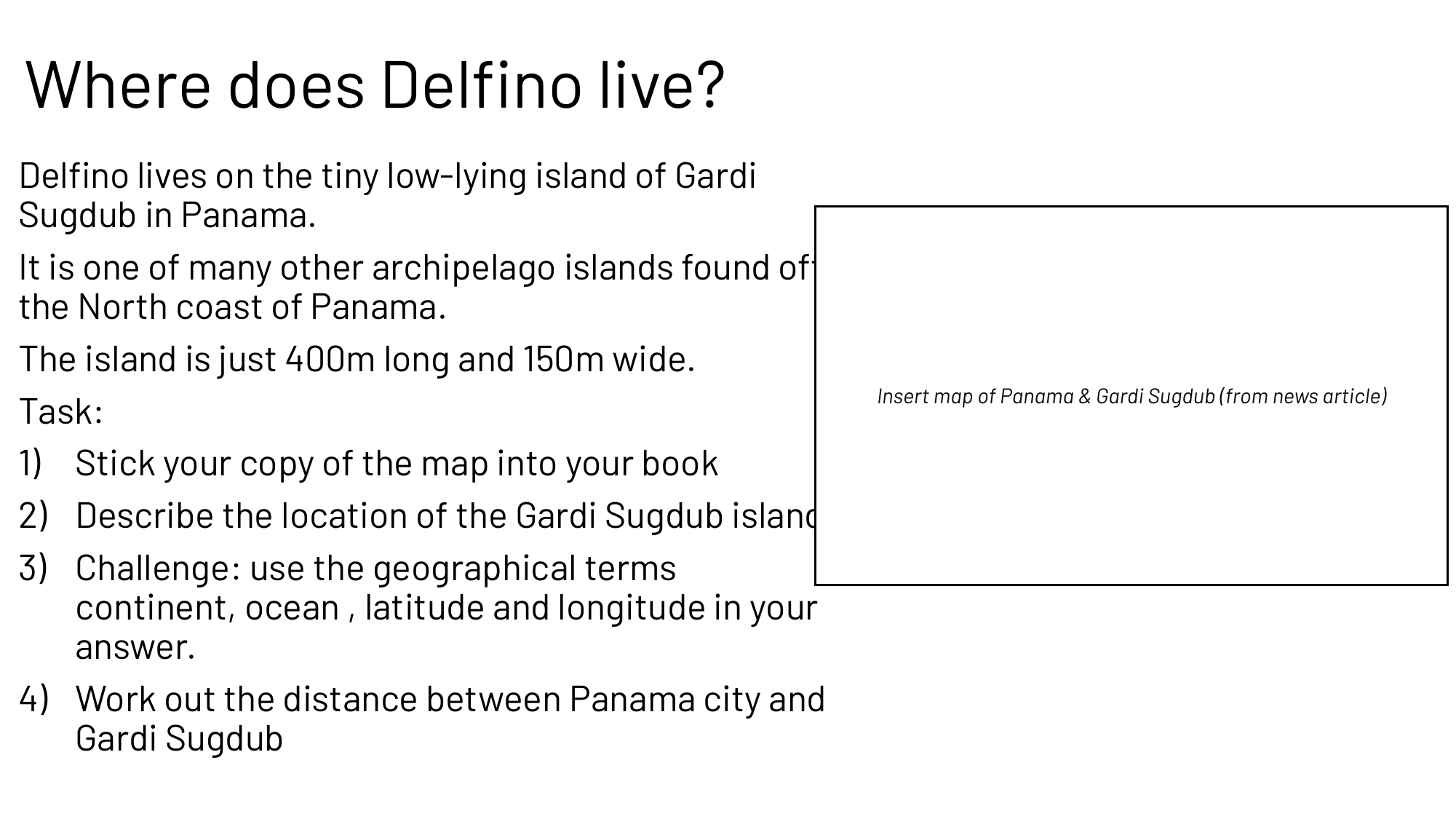

# Where does Delfino live?
Delfino lives on the tiny low-lying island of Gardi Sugdub in Panama.
It is one of many other archipelago islands found off the North coast of Panama.
The island is just 400m long and 150m wide.
Task:
Stick your copy of the map into your book
Describe the location of the Gardi Sugdub island
Challenge: use the geographical terms continent, ocean , latitude and longitude in your answer.
Work out the distance between Panama city and Gardi Sugdub
Insert map of Panama & Gardi Sugdub (from news article)